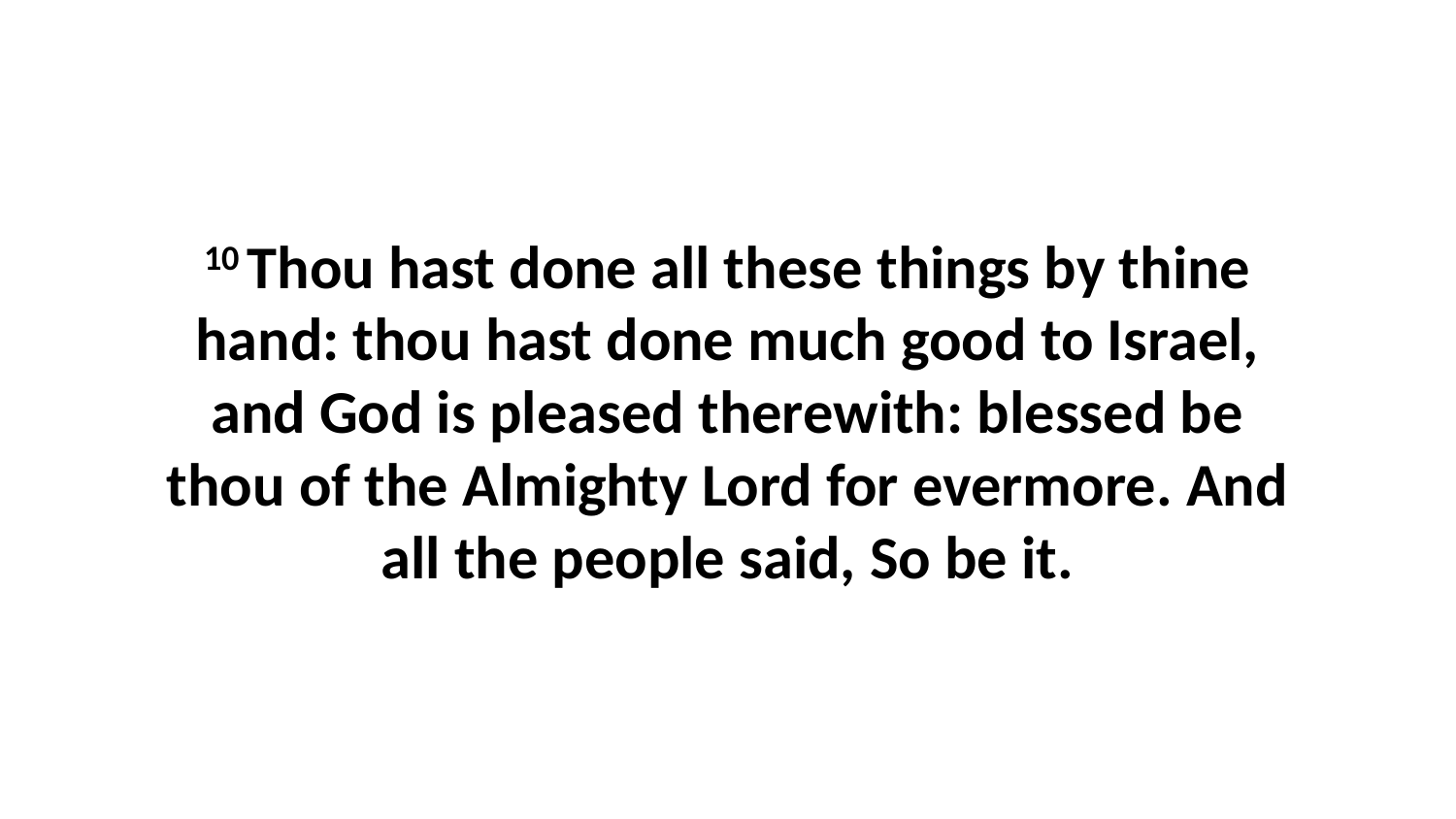

10 Thou hast done all these things by thine hand: thou hast done much good to Israel, and God is pleased therewith: blessed be thou of the Almighty Lord for evermore. And all the people said, So be it.